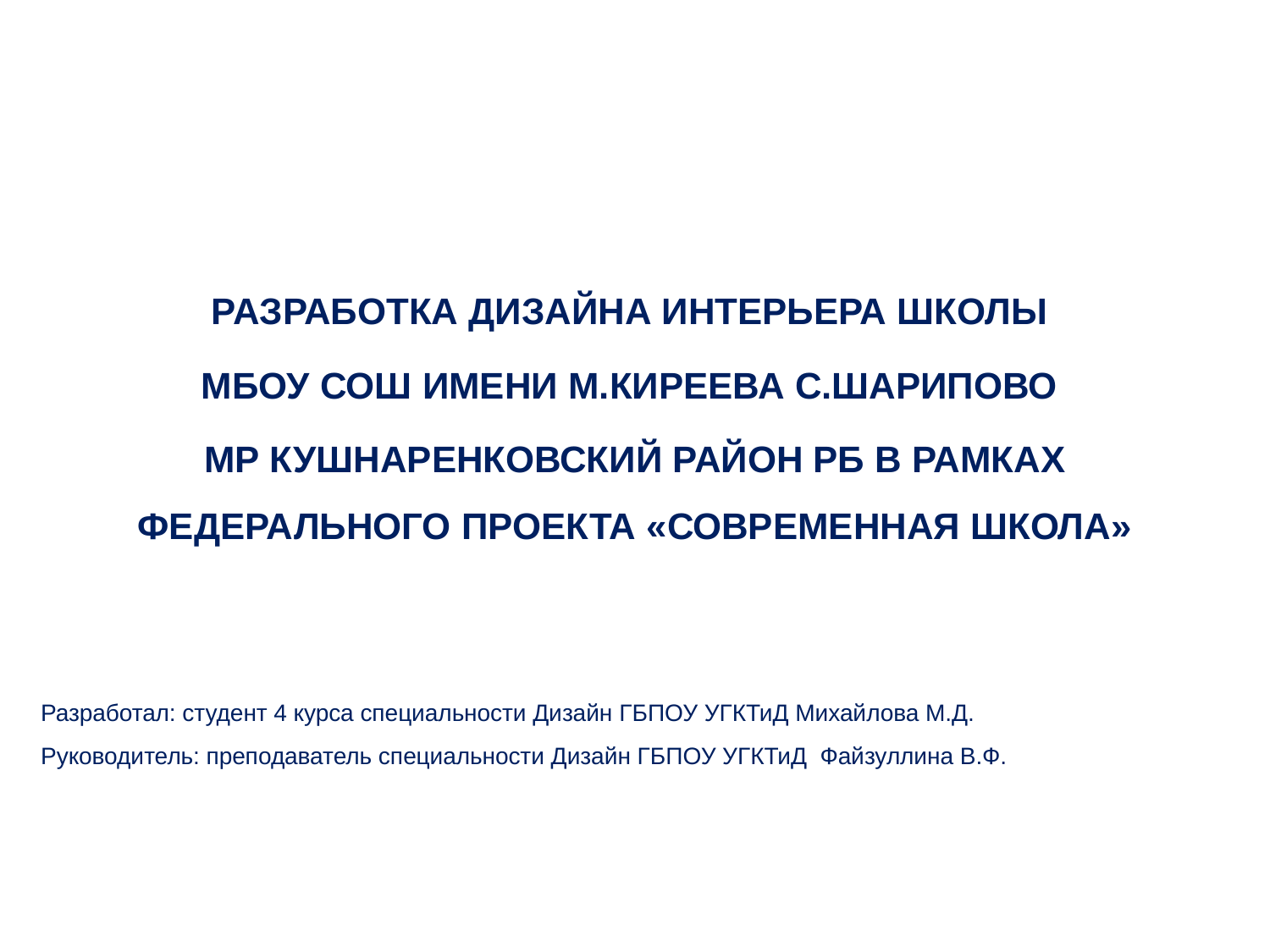

РАЗРАБОТКА ДИЗАЙНА ИНТЕРЬЕРА ШКОЛЫ
МБОУ СОШ ИМЕНИ М.КИРЕЕВА С.ШАРИПОВО
МР КУШНАРЕНКОВСКИЙ РАЙОН РБ В РАМКАХ ФЕДЕРАЛЬНОГО ПРОЕКТА «СОВРЕМЕННАЯ ШКОЛА»
Разработал: студент 4 курса специальности Дизайн ГБПОУ УГКТиД Михайлова М.Д.
Руководитель: преподаватель специальности Дизайн ГБПОУ УГКТиД  Файзуллина В.Ф.